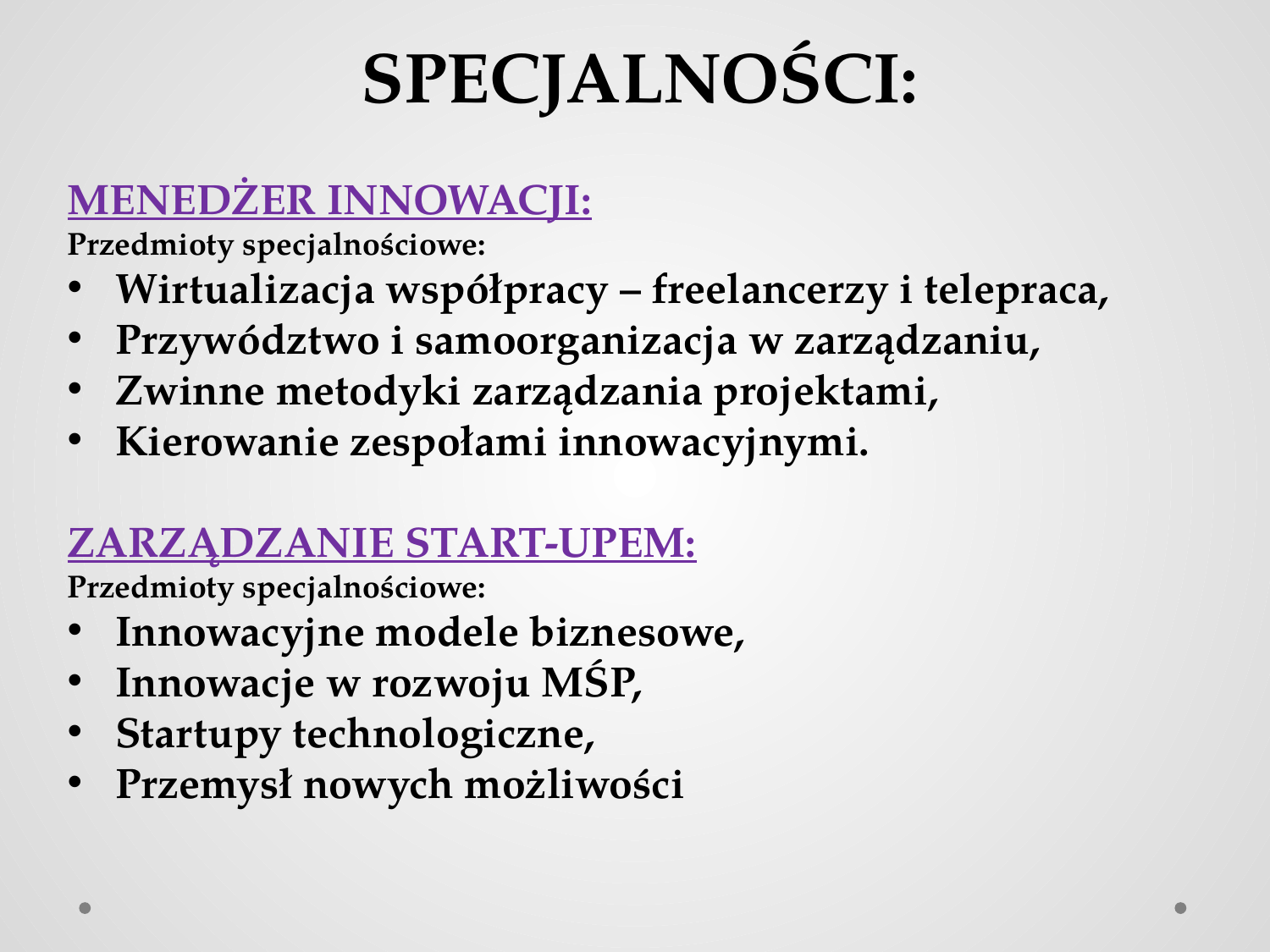

SPECJALNOŚCI:
MENEDŻER INNOWACJI:
Przedmioty specjalnościowe:
Wirtualizacja współpracy – freelancerzy i telepraca,
Przywództwo i samoorganizacja w zarządzaniu,
Zwinne metodyki zarządzania projektami,
Kierowanie zespołami innowacyjnymi.

ZARZĄDZANIE START-UPEM:
Przedmioty specjalnościowe:
Innowacyjne modele biznesowe,
Innowacje w rozwoju MŚP,
Startupy technologiczne,
Przemysł nowych możliwości